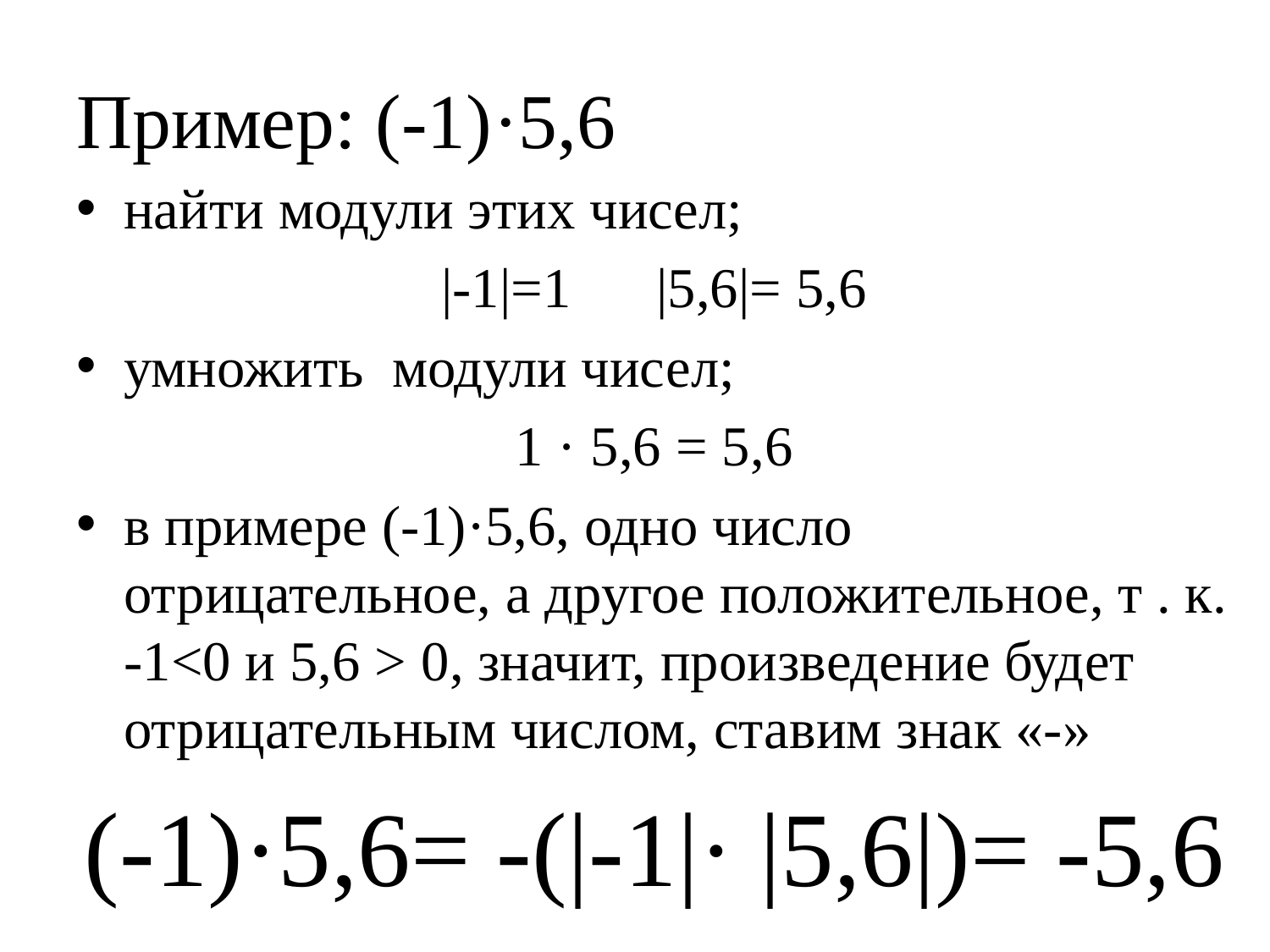

# Пример: (-1)·5,6
найти модули этих чисел;
|-1|=1      |5,6|= 5,6
умножить  модули чисел;
1 · 5,6 = 5,6
в примере (-1)·5,6, одно число отрицательное, а другое положительное, т . к. -1<0 и 5,6 > 0, значит, произведение будет отрицательным числом, ставим знак «-»
(-1)·5,6= -(|-1|· |5,6|)= -5,6